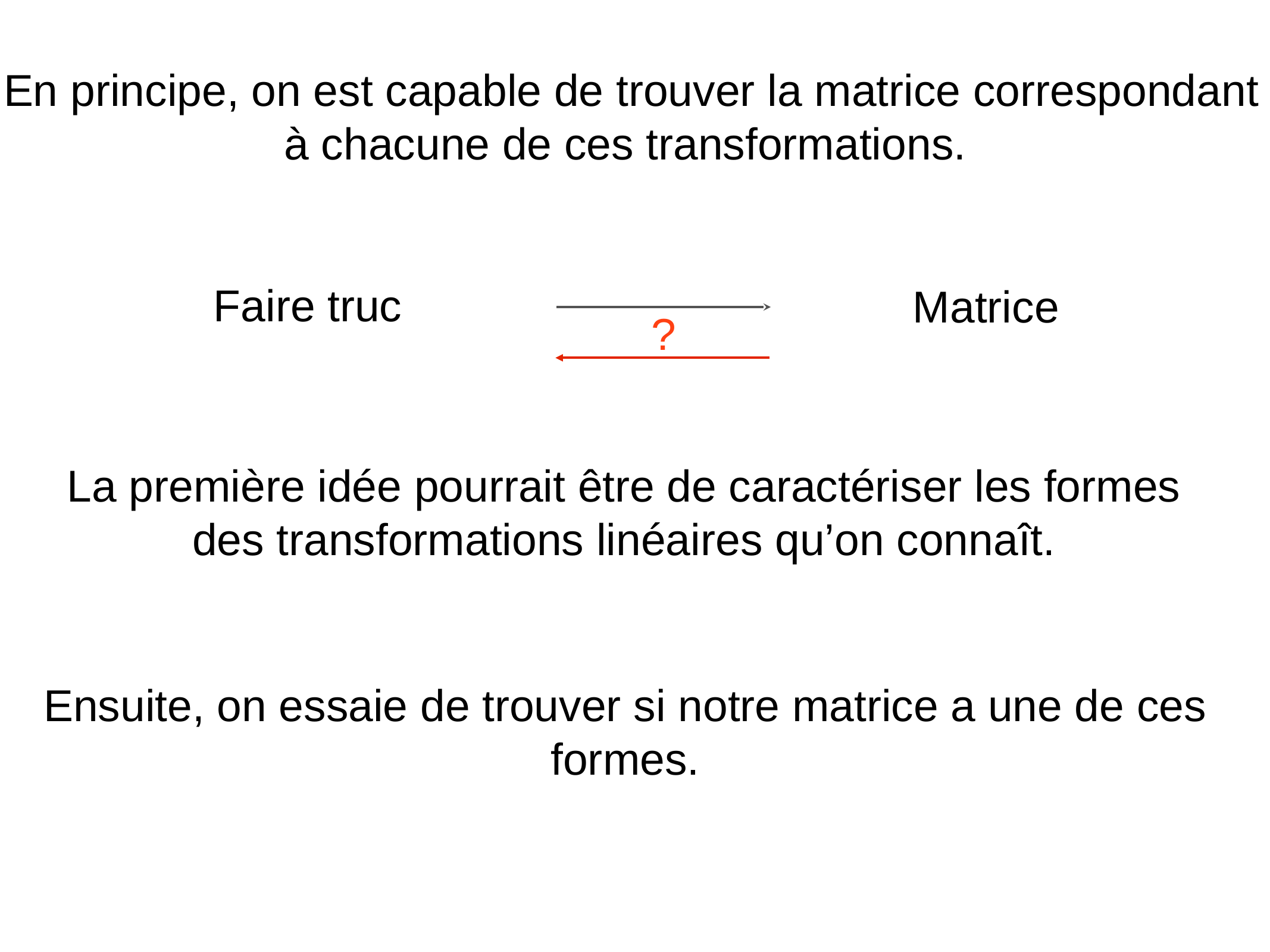

En principe, on est capable de trouver la matrice correspondant
à chacune de ces transformations.
Faire truc
Matrice
?

La première idée pourrait être de caractériser les formes
des transformations linéaires qu’on connaît.
Ensuite, on essaie de trouver si notre matrice a une de ces formes.